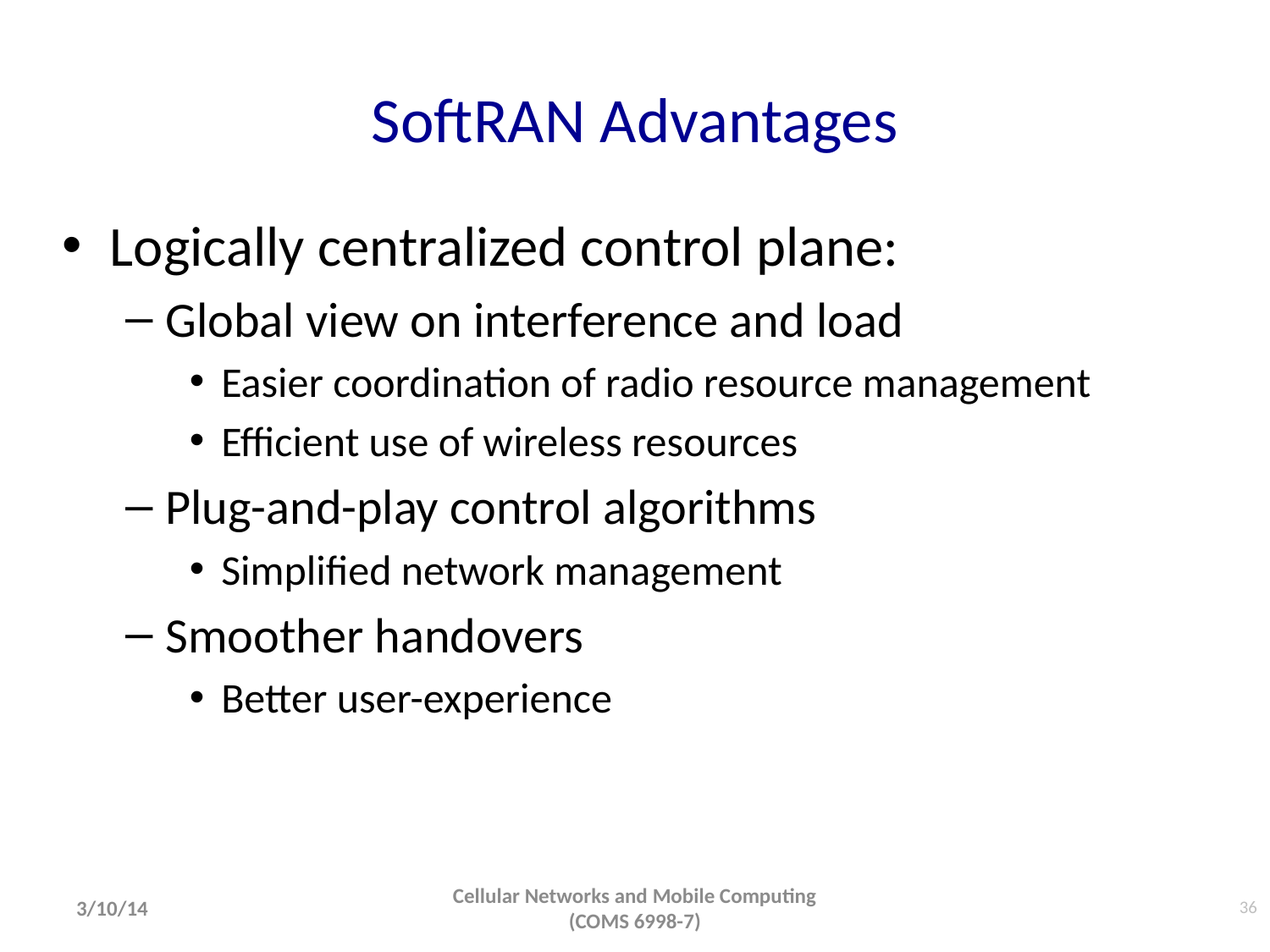

# SoftRAN Advantages
Logically centralized control plane:
Global view on interference and load
Easier coordination of radio resource management
Efficient use of wireless resources
Plug-and-play control algorithms
Simplified network management
Smoother handovers
Better user-experience

36
3/10/14
Cellular Networks and Mobile Computing (COMS 6998-7)
36